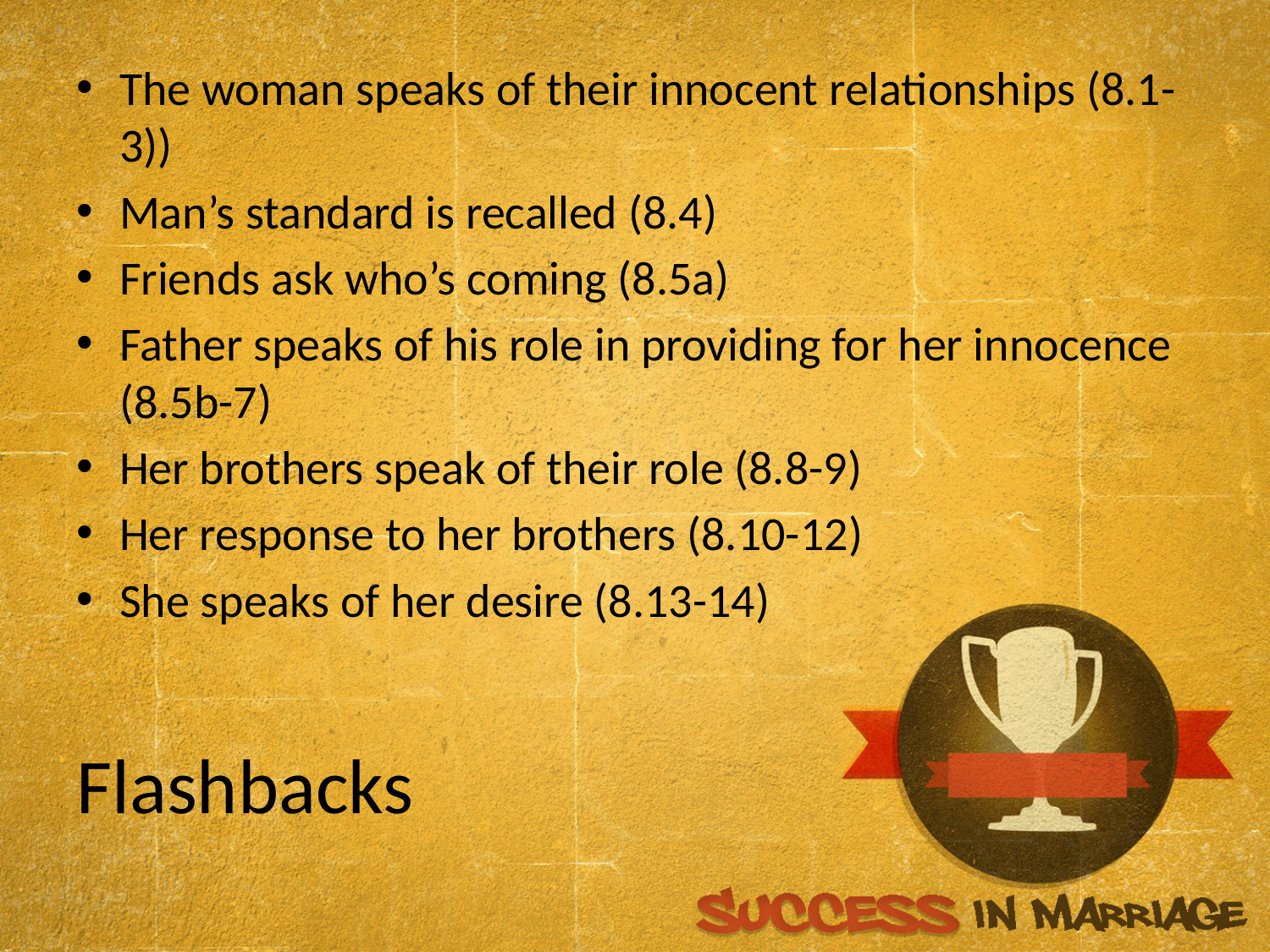

The woman speaks of their innocent relationships (8.1-3))
Man’s standard is recalled (8.4)
Friends ask who’s coming (8.5a)
Father speaks of his role in providing for her innocence (8.5b-7)
Her brothers speak of their role (8.8-9)
Her response to her brothers (8.10-12)
She speaks of her desire (8.13-14)
# Flashbacks